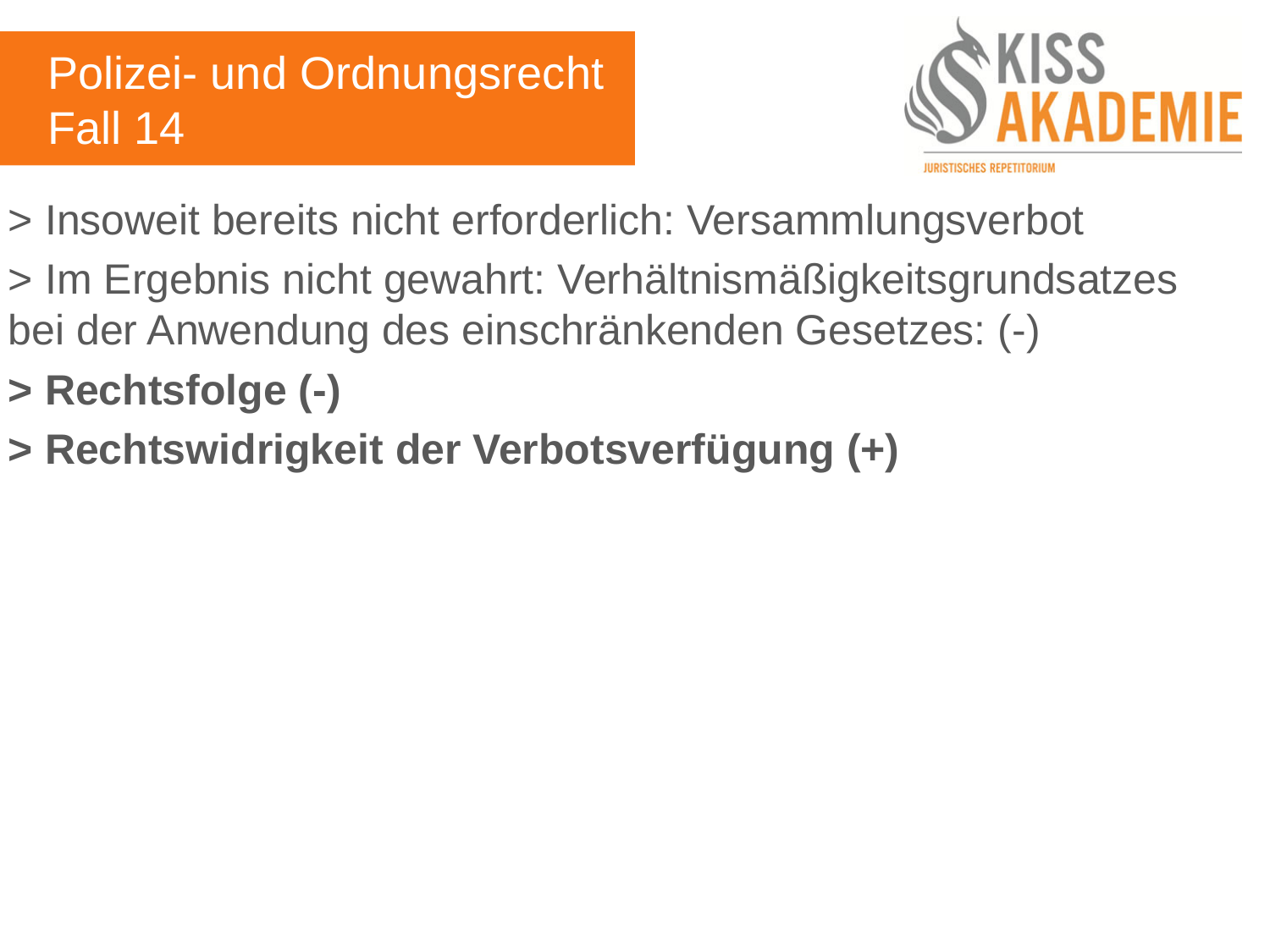

Polizei- und Ordnungsrecht
Fall 14
> Insoweit bereits nicht erforderlich: Versammlungsverbot
> Im Ergebnis nicht gewahrt: Verhältnismäßigkeitsgrundsatzes bei der Anwendung des einschränkenden Gesetzes: (-)
> Rechtsfolge (-)
> Rechtswidrigkeit der Verbotsverfügung (+)